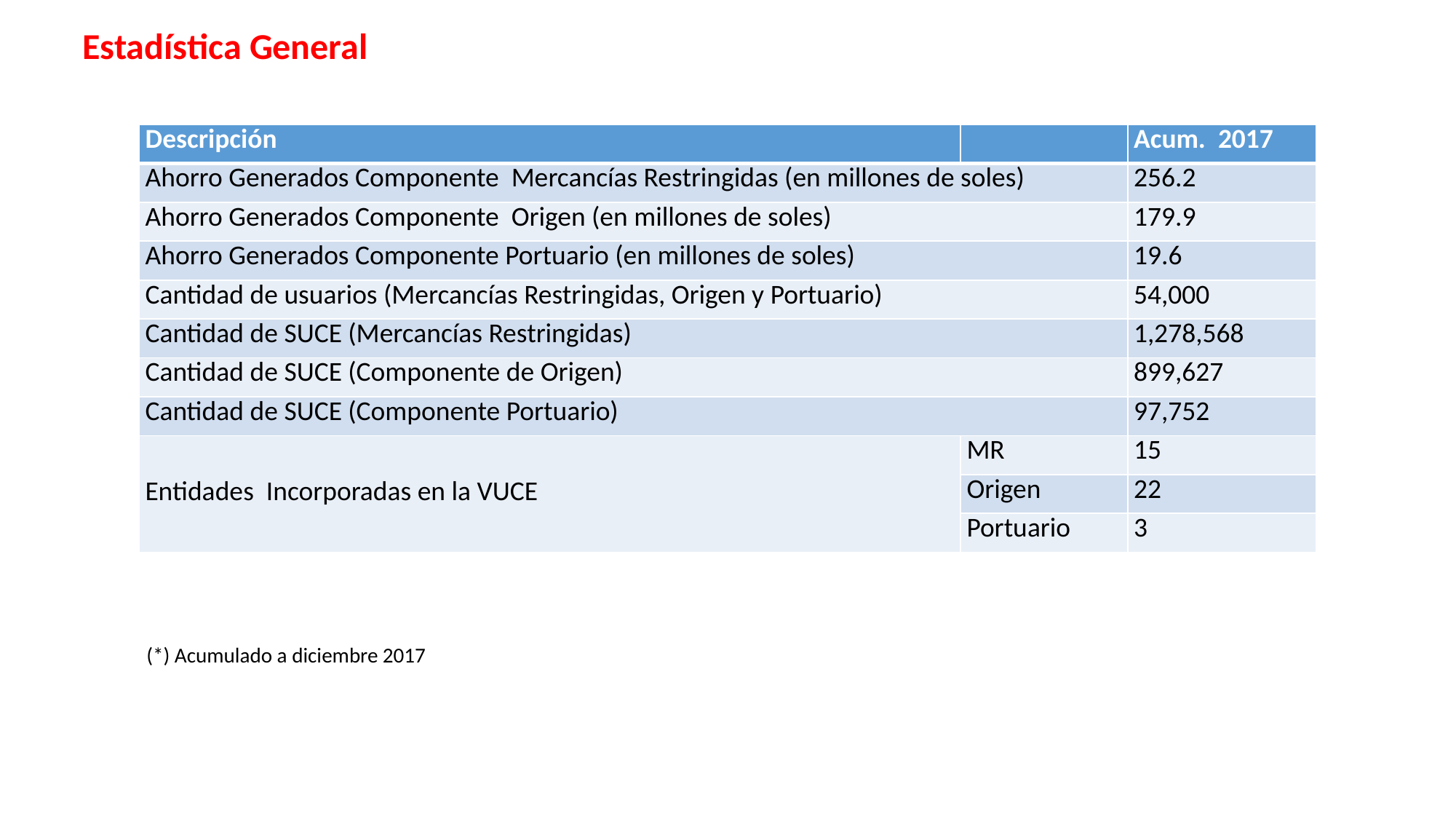

Estadística General
| Descripción |  | Acum. 2017 |
| --- | --- | --- |
| Ahorro Generados Componente Mercancías Restringidas (en millones de soles) |  | 256.2 |
| Ahorro Generados Componente Origen (en millones de soles) |  | 179.9 |
| Ahorro Generados Componente Portuario (en millones de soles) |  | 19.6 |
| Cantidad de usuarios (Mercancías Restringidas, Origen y Portuario) |  | 54,000 |
| Cantidad de SUCE (Mercancías Restringidas) |  | 1,278,568 |
| Cantidad de SUCE (Componente de Origen) |  | 899,627 |
| Cantidad de SUCE (Componente Portuario) |  | 97,752 |
| Entidades Incorporadas en la VUCE | MR | 15 |
|  | Origen | 22 |
|  | Portuario | 3 |
(*) Acumulado a diciembre 2017